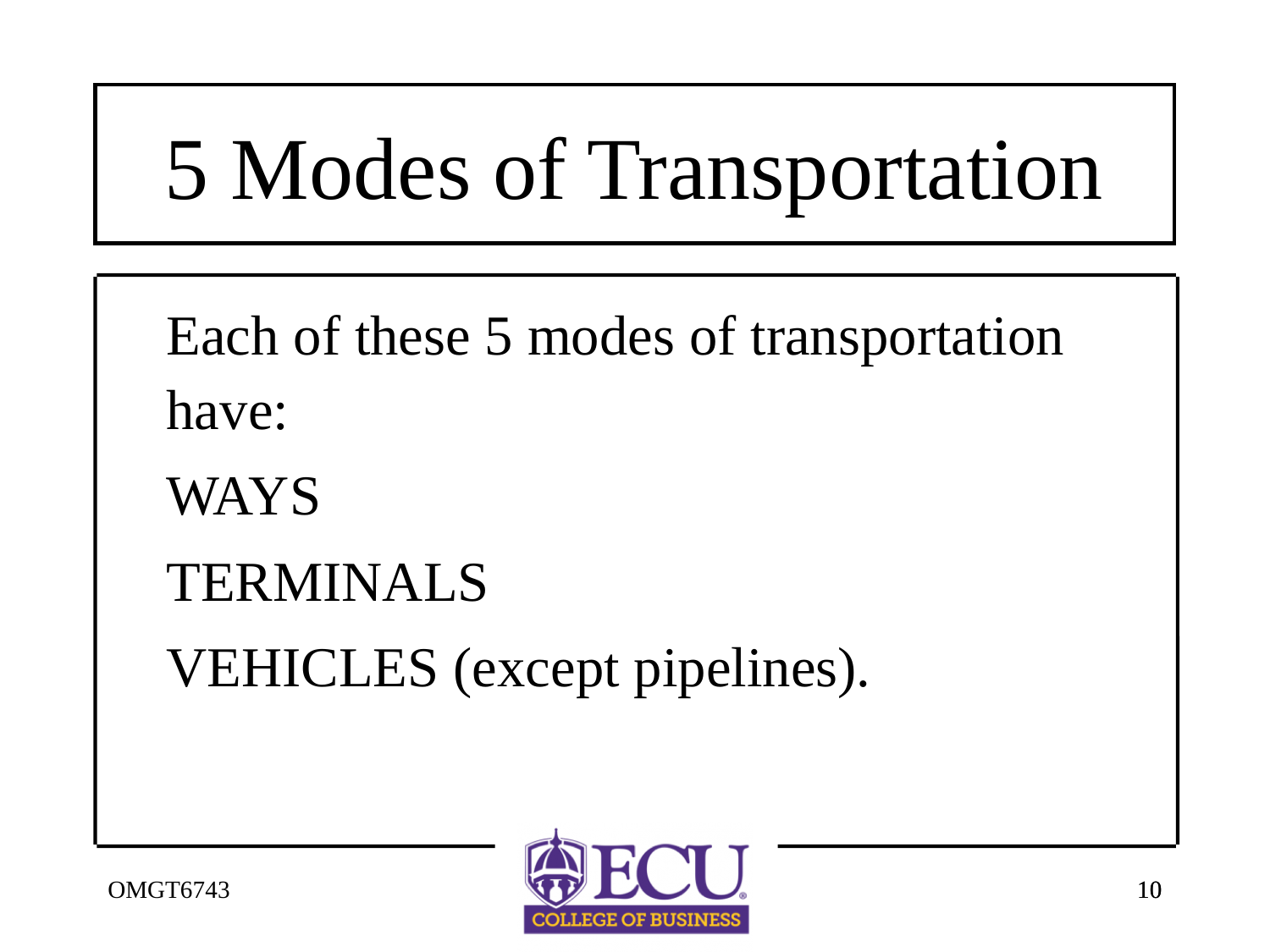

# 5 Modes of Transportation
	Each of these 5 modes of transportation have:
	WAYS
	TERMINALS
	VEHICLES (except pipelines).